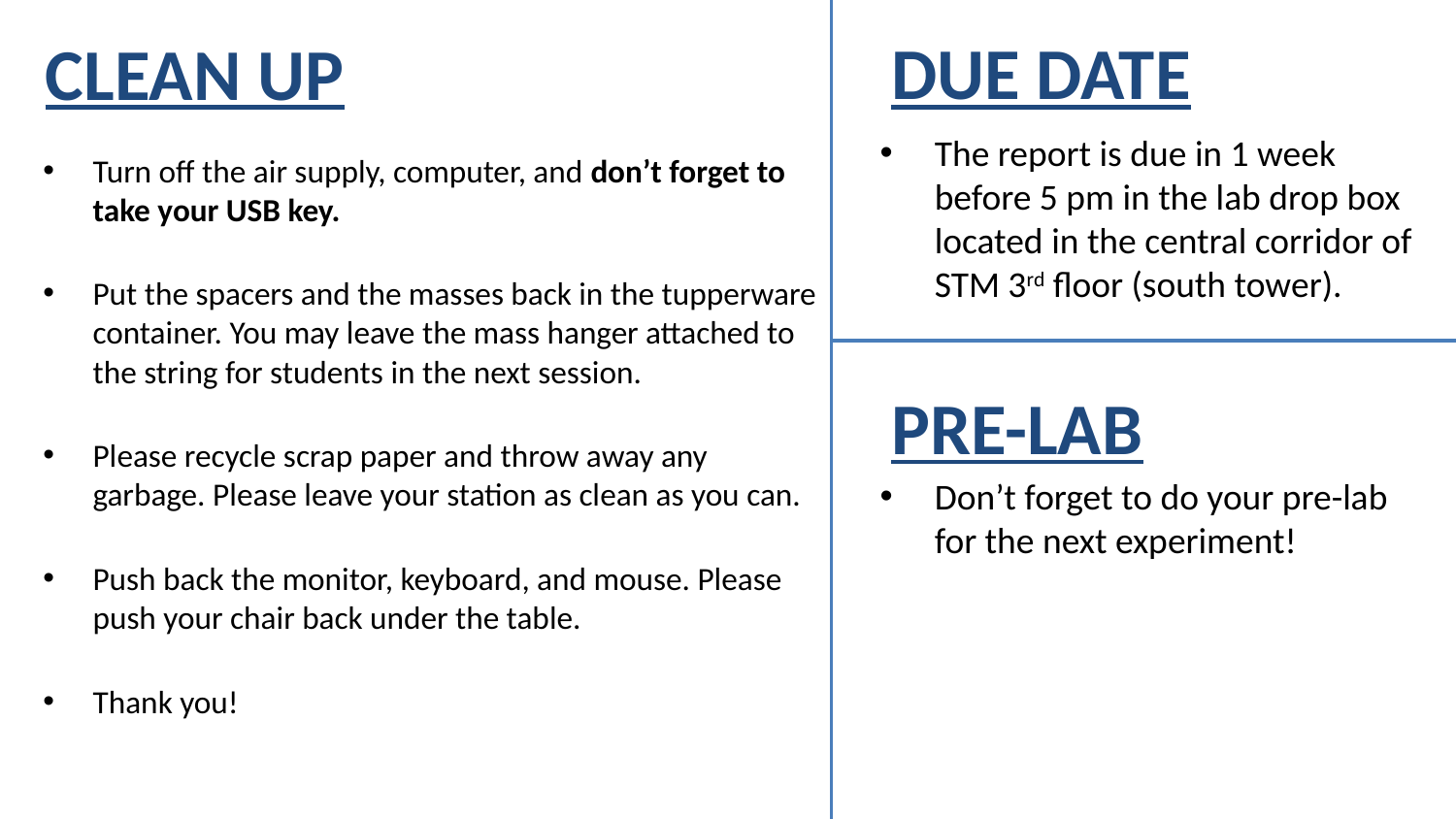

# CLEAN UP
DUE DATE
The report is due in 1 week before 5 pm in the lab drop box located in the central corridor of STM 3rd floor (south tower).
Turn off the air supply, computer, and don’t forget to take your USB key.
Put the spacers and the masses back in the tupperware container. You may leave the mass hanger attached to the string for students in the next session.
Please recycle scrap paper and throw away any garbage. Please leave your station as clean as you can.
Push back the monitor, keyboard, and mouse. Please push your chair back under the table.
Thank you!
PRE-LAB
Don’t forget to do your pre-lab
for the next experiment!